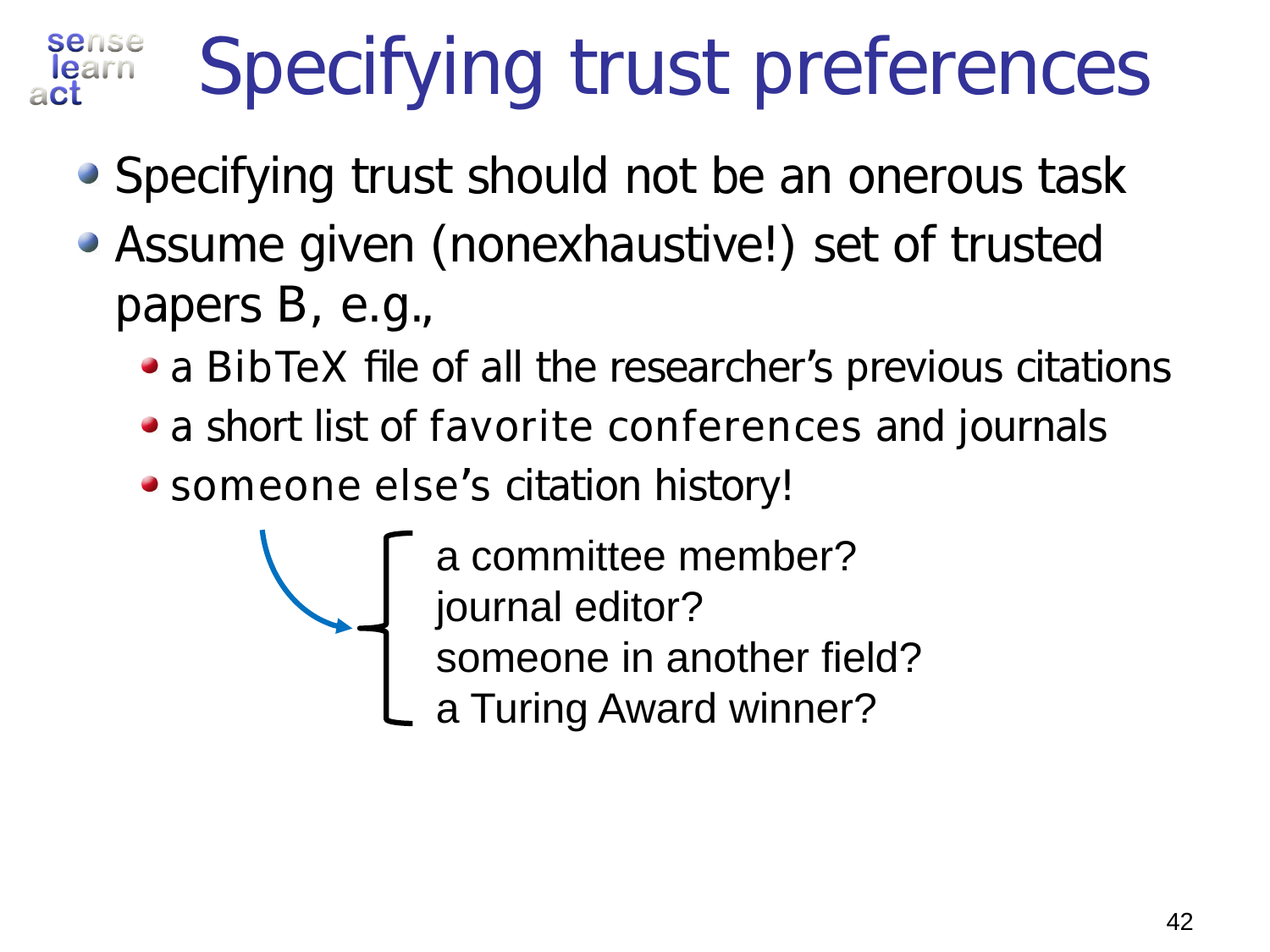

# Specifying trust preferences
Specifying trust should not be an onerous task
Assume given (nonexhaustive!) set of trusted papers B, e.g.,
a BibTeX file of all the researcher’s previous citations
a short list of favorite conferences and journals
someone else’s citation history!

a committee member?
journal editor?
someone in another field?
a Turing Award winner?

42